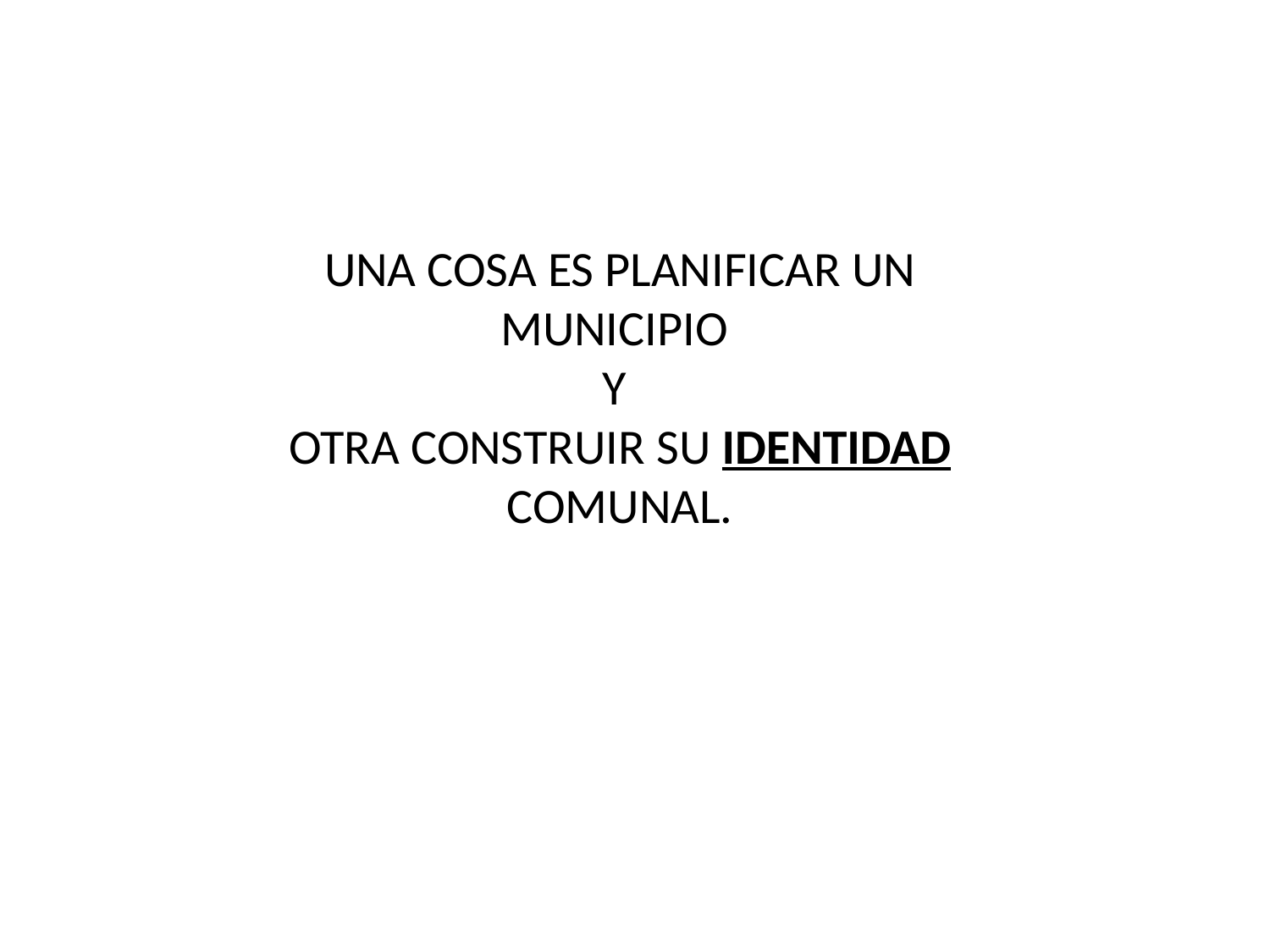

UNA COSA ES PLANIFICAR UN MUNICIPIO
Y
OTRA CONSTRUIR SU IDENTIDAD COMUNAL.